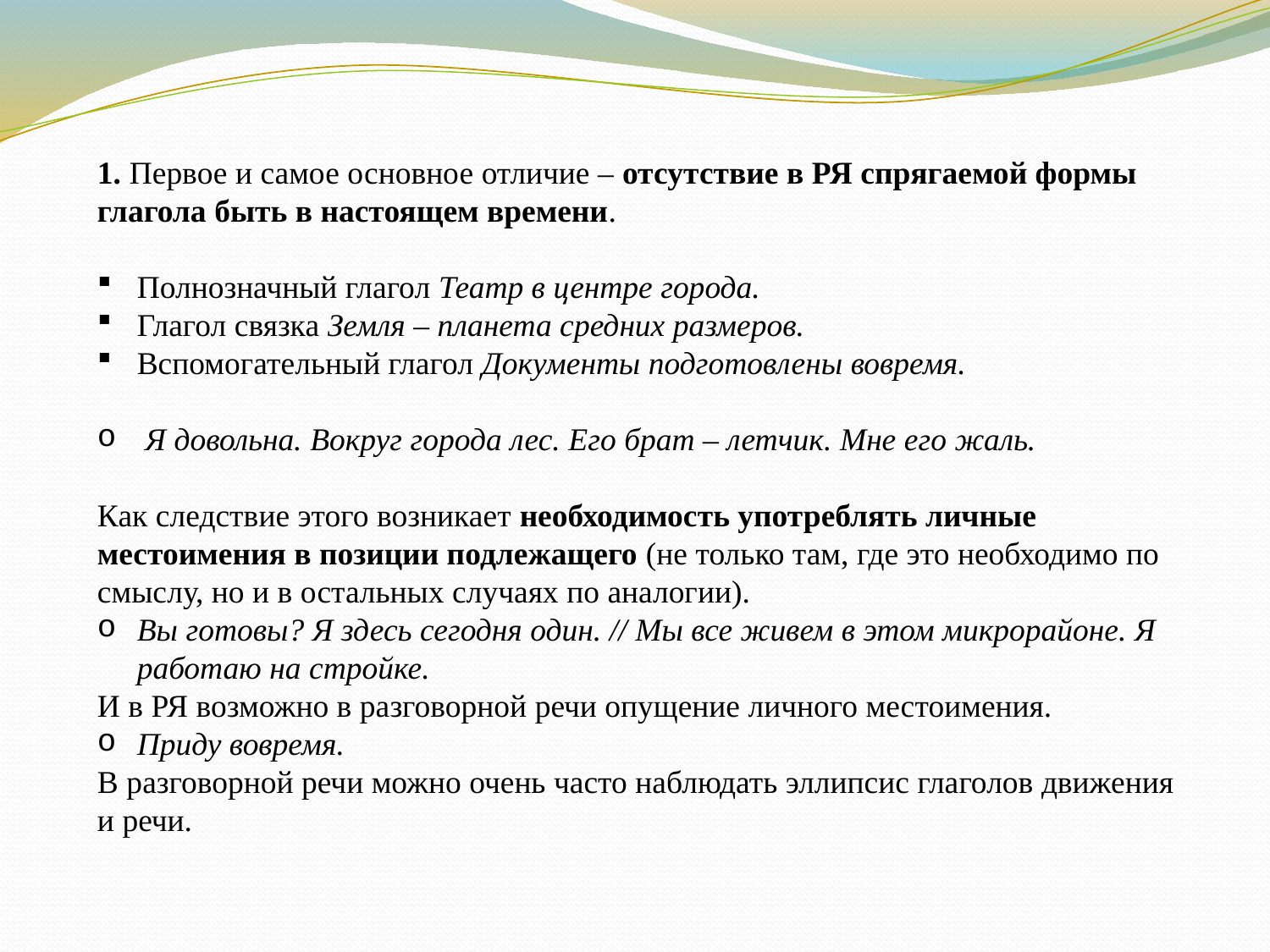

1. Первое и самое основное отличие – отсутствие в РЯ спрягаемой формы глагола быть в настоящем времени.

Полнозначный глагол Театр в центре города.
Глагол связка Земля – планета средних размеров.
Вспомогательный глагол Документы подготовлены вовремя.

 Я довольна. Вокруг города лес. Его брат – летчик. Мне его жаль.

Как следствие этого возникает необходимость употреблять личные местоимения в позиции подлежащего (не только там, где это необходимо по смыслу, но и в остальных случаях по аналогии).
Вы готовы? Я здесь сегодня один. // Мы все живем в этом микрорайоне. Я работаю на стройке.
И в РЯ возможно в разговорной речи опущение личного местоимения.
Приду вовремя.
В разговорной речи можно очень часто наблюдать эллипсис глаголов движения и речи.